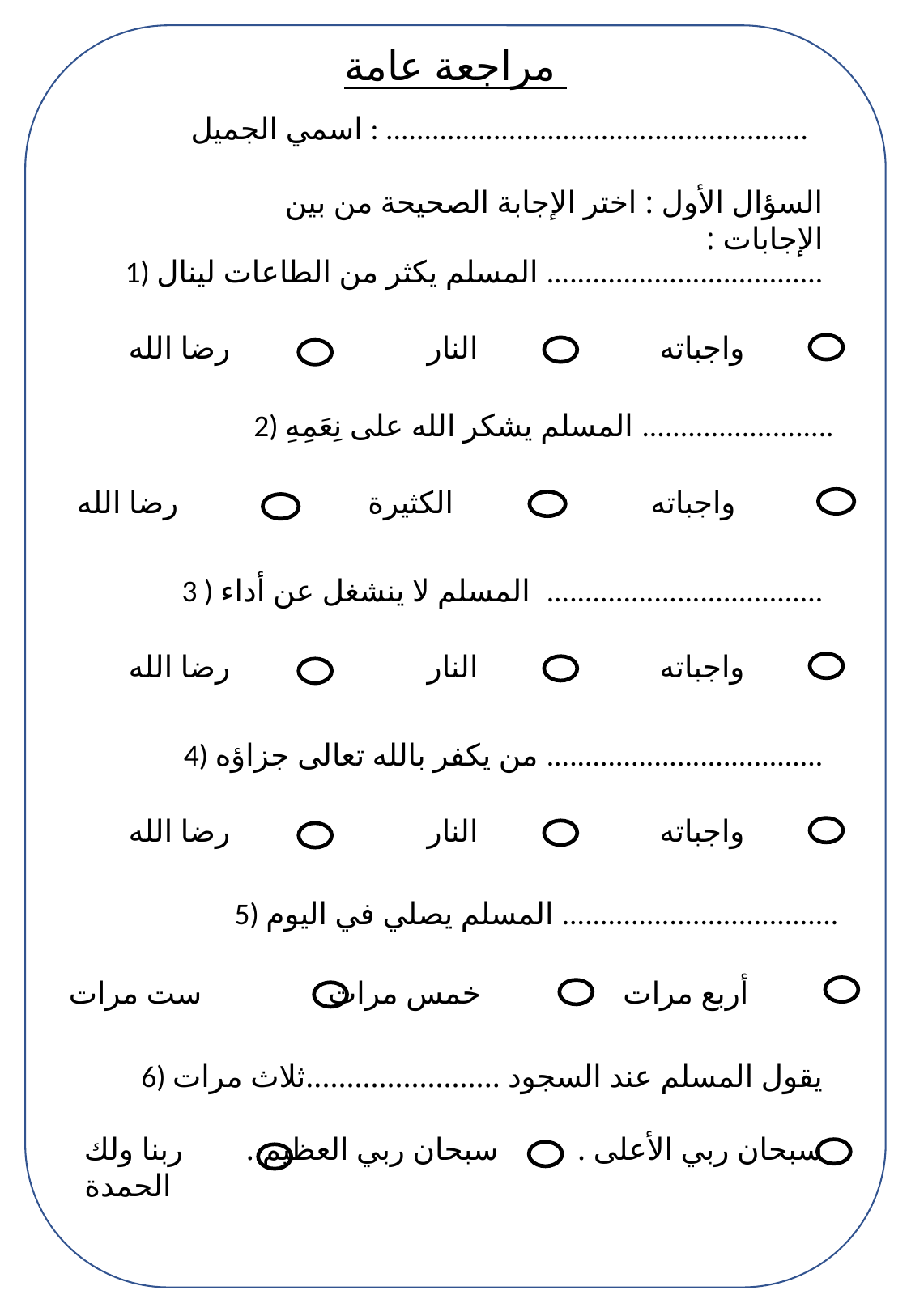

مراجعة عامة
اسمي الجميل : .......................................................
السؤال الأول : اختر الإجابة الصحيحة من بين الإجابات :
1) المسلم يكثر من الطاعات لينال ....................................
واجباته                       النار                         رضا الله

2) المسلم يشكر الله على نِعَمِهِ .........................
واجباته                         الكثيرة                        رضا الله

3 ) المسلم لا ينشغل عن أداء  ....................................
واجباته                       النار                         رضا الله

4) من يكفر بالله تعالى جزاؤه ....................................
واجباته                       النار                         رضا الله

5) المسلم يصلي في اليوم ....................................
أربع مرات                  خمس مرات                ست مرات

6) يقول المسلم عند السجود ........................ثلاث مرات
سبحان ربي الأعلى .          سبحان ربي العظيم .        ربنا ولك الحمدة